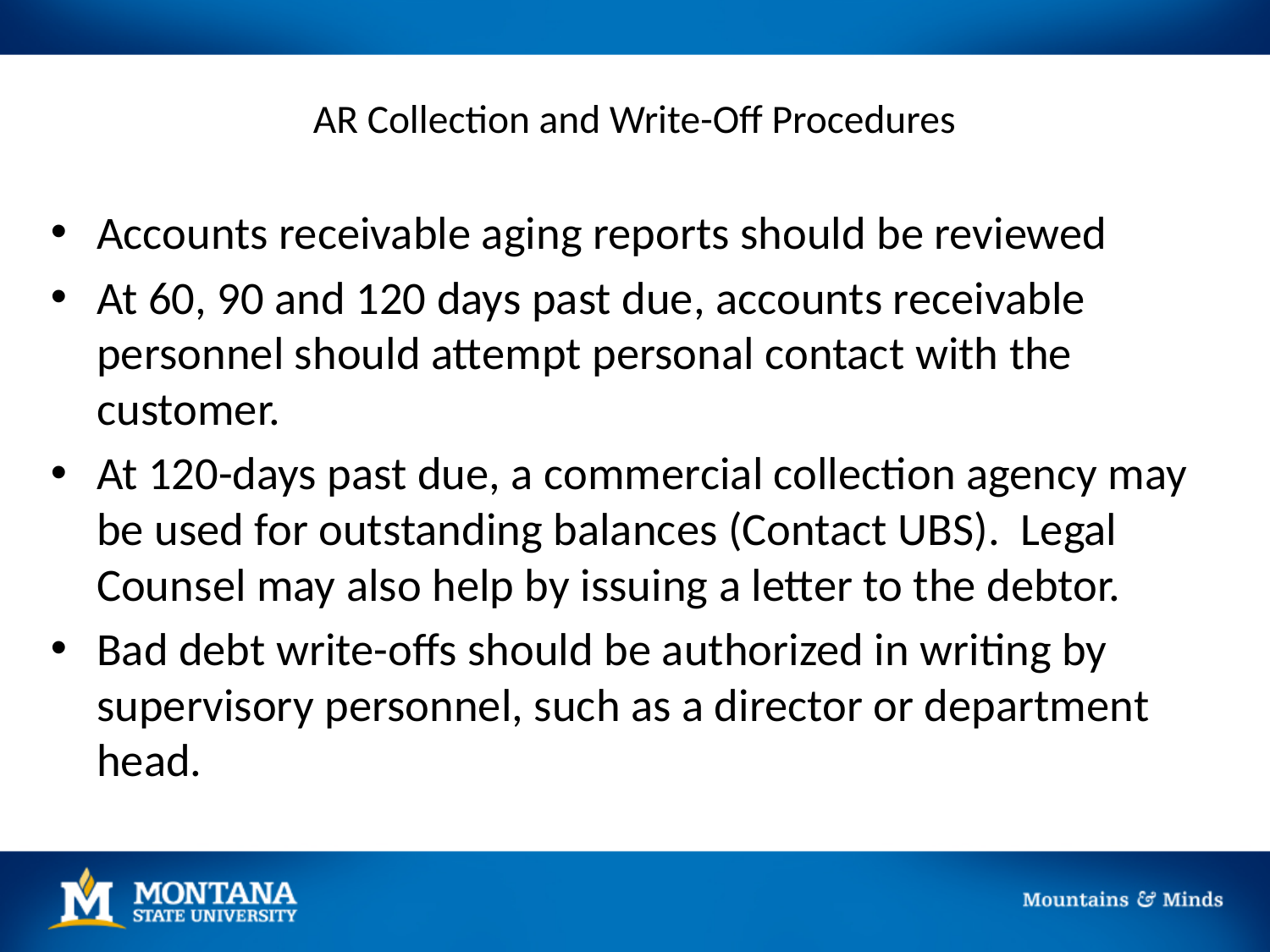

# AR Collection and Write-Off Procedures
Accounts receivable aging reports should be reviewed
At 60, 90 and 120 days past due, accounts receivable personnel should attempt personal contact with the customer.
At 120-days past due, a commercial collection agency may be used for outstanding balances (Contact UBS).  Legal Counsel may also help by issuing a letter to the debtor.
Bad debt write-offs should be authorized in writing by supervisory personnel, such as a director or department head.